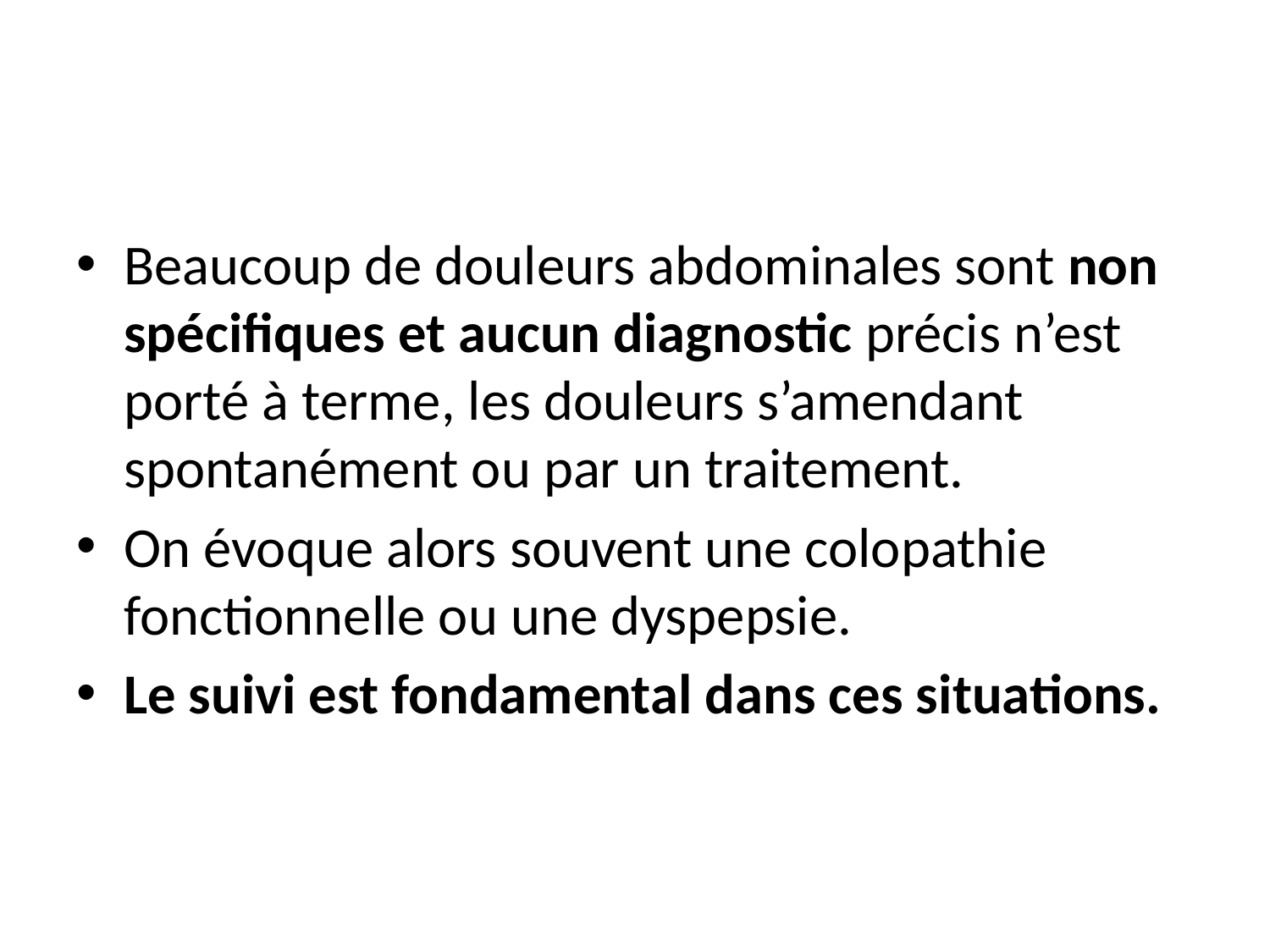

#
Beaucoup de douleurs abdominales sont non spécifiques et aucun diagnostic précis n’est porté à terme, les douleurs s’amendant spontanément ou par un traitement.
On évoque alors souvent une colopathie fonctionnelle ou une dyspepsie.
Le suivi est fondamental dans ces situations.